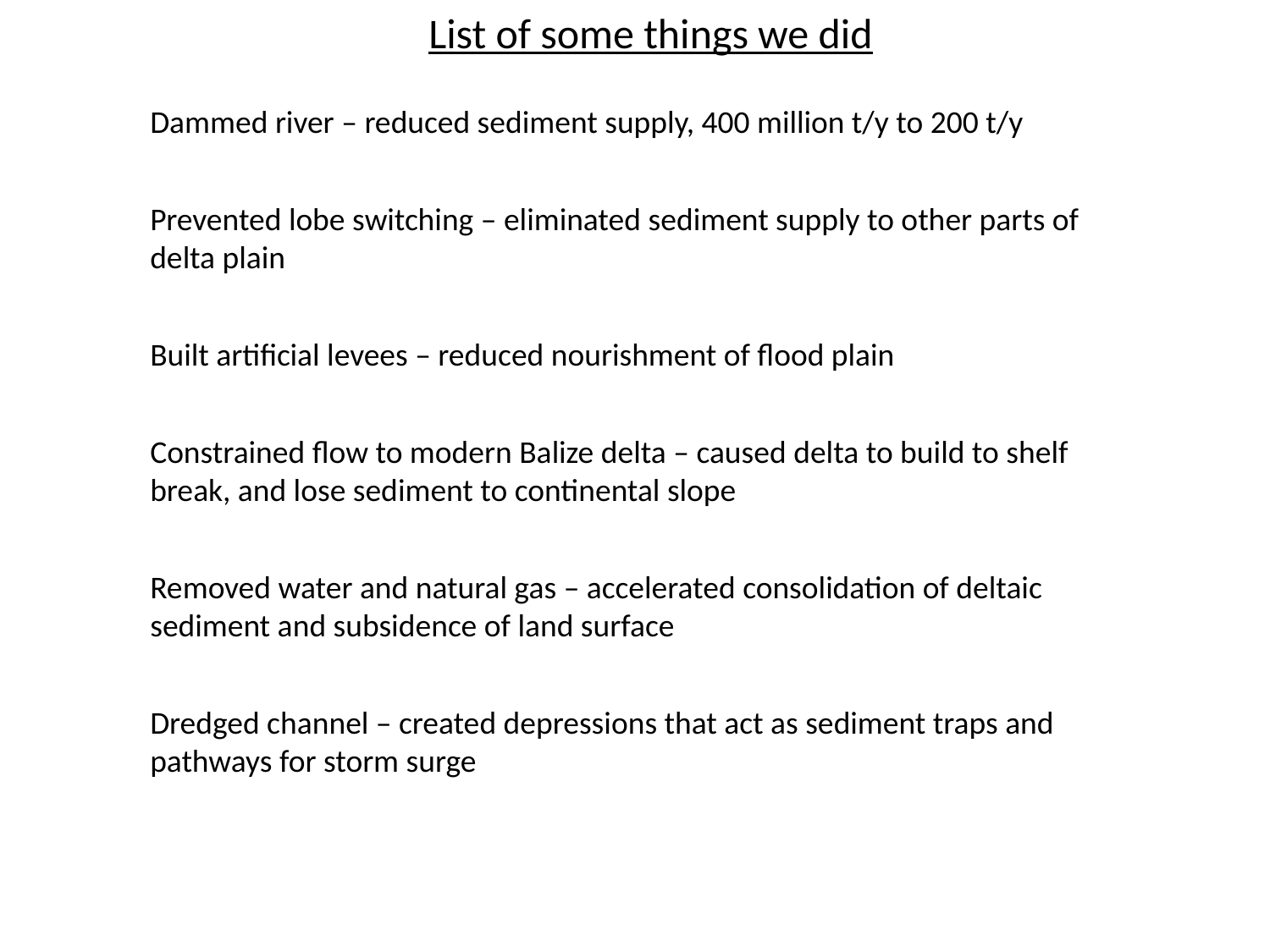

List of some things we did
Dammed river – reduced sediment supply, 400 million t/y to 200 t/y

Prevented lobe switching – eliminated sediment supply to other parts of delta plain

Built artificial levees – reduced nourishment of flood plain

Constrained flow to modern Balize delta – caused delta to build to shelf break, and lose sediment to continental slope

Removed water and natural gas – accelerated consolidation of deltaic sediment and subsidence of land surface

Dredged channel – created depressions that act as sediment traps and pathways for storm surge